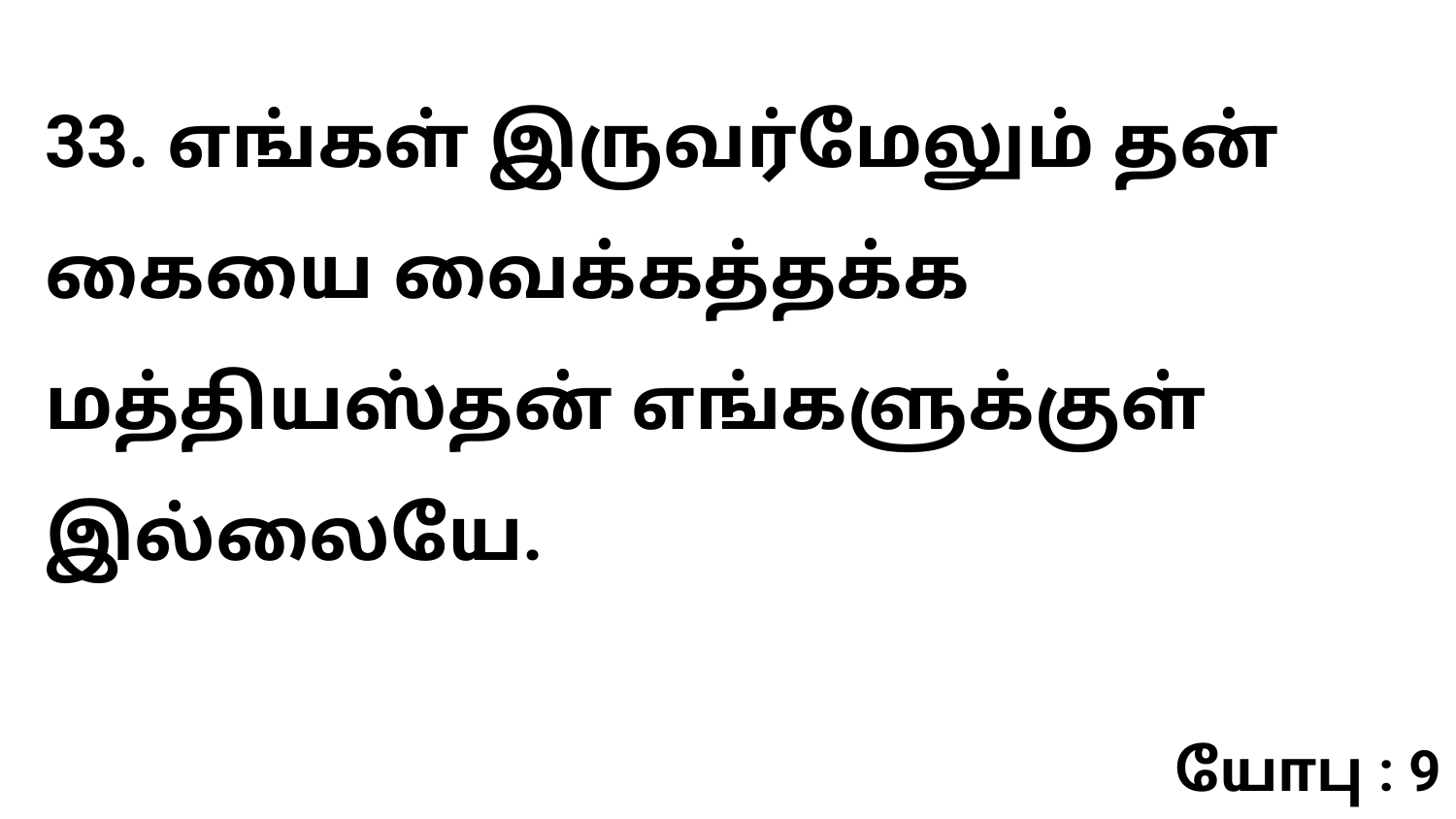

33. எங்கள் இருவர்மேலும் தன் கையை வைக்கத்தக்க மத்தியஸ்தன் எங்களுக்குள் இல்லையே.
யோபு : 9